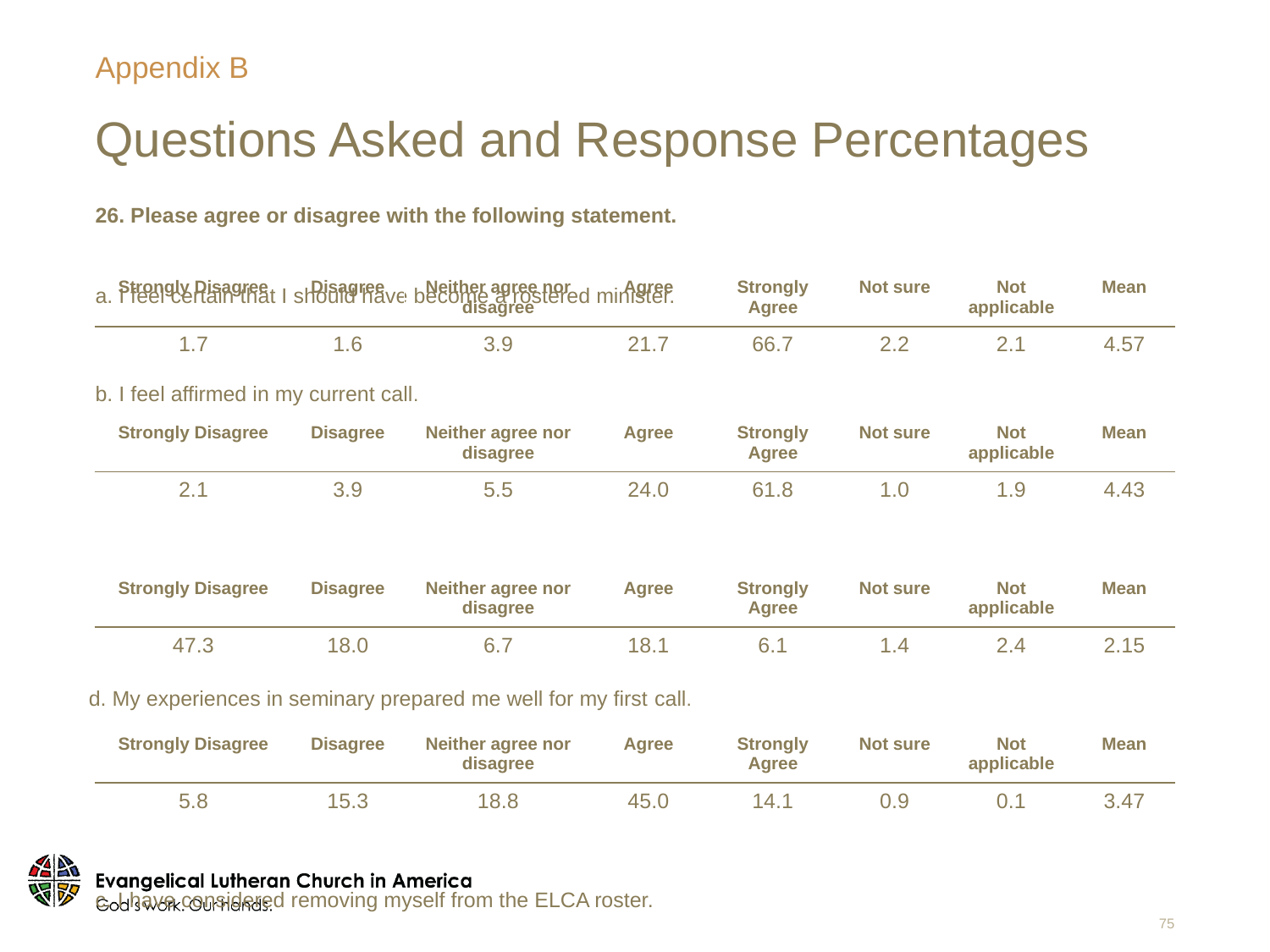

Appendix B
# Questions Asked and Response Percentages
26. Please agree or disagree with the following statement.

a. I feel certain that I should have become a rostered minister.

c. I have considered removing myself from the ELCA roster.

| Strongly Disagree | Disagree | Neither agree nor disagree | Agree | Strongly Agree | Not sure | Not applicable | Mean |
| --- | --- | --- | --- | --- | --- | --- | --- |
| 1.7 | 1.6 | 3.9 | 21.7 | 66.7 | 2.2 | 2.1 | 4.57 |
b. I feel affirmed in my current call.
| Strongly Disagree | Disagree | Neither agree nor disagree | Agree | Strongly Agree | Not sure | Not applicable | Mean |
| --- | --- | --- | --- | --- | --- | --- | --- |
| 2.1 | 3.9 | 5.5 | 24.0 | 61.8 | 1.0 | 1.9 | 4.43 |
| Strongly Disagree | Disagree | Neither agree nor disagree | Agree | Strongly Agree | Not sure | Not applicable | Mean |
| --- | --- | --- | --- | --- | --- | --- | --- |
| 47.3 | 18.0 | 6.7 | 18.1 | 6.1 | 1.4 | 2.4 | 2.15 |
d. My experiences in seminary prepared me well for my first call.
| Strongly Disagree | Disagree | Neither agree nor disagree | Agree | Strongly Agree | Not sure | Not applicable | Mean |
| --- | --- | --- | --- | --- | --- | --- | --- |
| 5.8 | 15.3 | 18.8 | 45.0 | 14.1 | 0.9 | 0.1 | 3.47 |